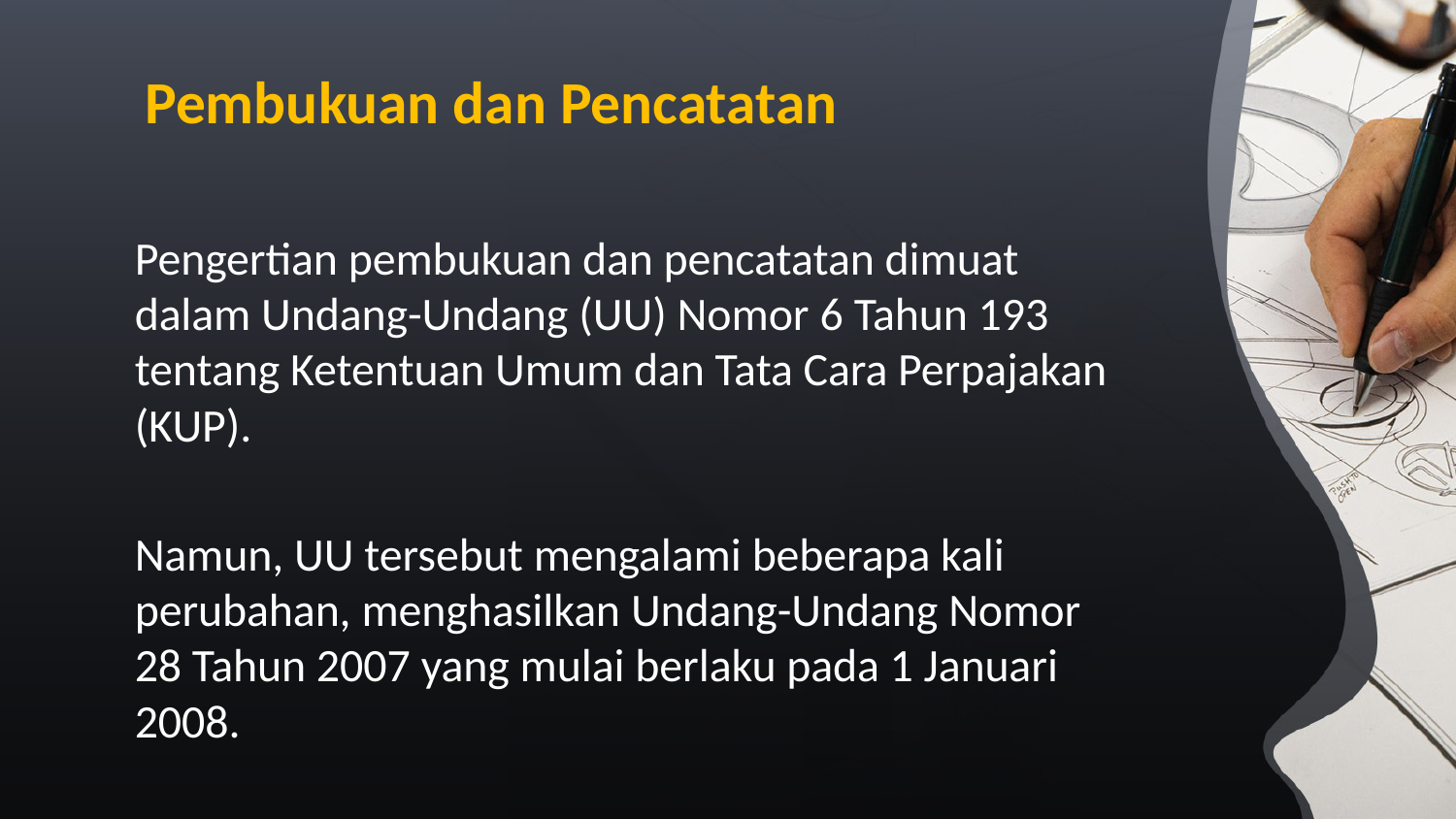

Pembukuan dan Pencatatan

Pengertian pembukuan dan pencatatan dimuat dalam Undang-Undang (UU) Nomor 6 Tahun 193 tentang Ketentuan Umum dan Tata Cara Perpajakan (KUP).

Namun, UU tersebut mengalami beberapa kali perubahan, menghasilkan Undang-Undang Nomor 28 Tahun 2007 yang mulai berlaku pada 1 Januari 2008.